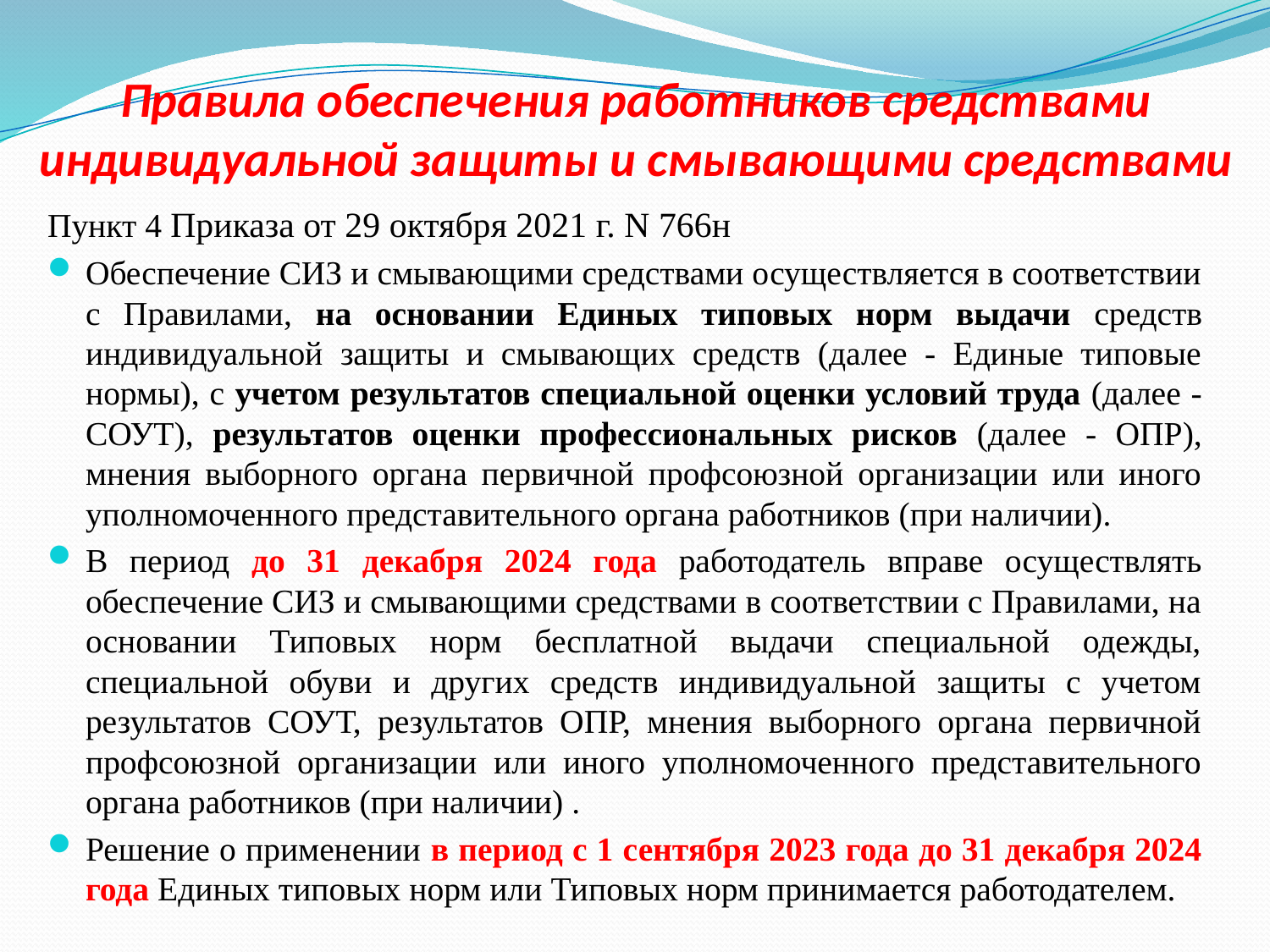

# Правила обеспечения работников средствами индивидуальной защиты и смывающими средствами
Пункт 4 Приказа от 29 октября 2021 г. N 766н
Обеспечение СИЗ и смывающими средствами осуществляется в соответствии с Правилами, на основании Единых типовых норм выдачи средств индивидуальной защиты и смывающих средств (далее - Единые типовые нормы), с учетом результатов специальной оценки условий труда (далее - СОУТ), результатов оценки профессиональных рисков (далее - ОПР), мнения выборного органа первичной профсоюзной организации или иного уполномоченного представительного органа работников (при наличии).
В период до 31 декабря 2024 года работодатель вправе осуществлять обеспечение СИЗ и смывающими средствами в соответствии с Правилами, на основании Типовых норм бесплатной выдачи специальной одежды, специальной обуви и других средств индивидуальной защиты с учетом результатов СОУТ, результатов ОПР, мнения выборного органа первичной профсоюзной организации или иного уполномоченного представительного органа работников (при наличии) .
Решение о применении в период с 1 сентября 2023 года до 31 декабря 2024 года Единых типовых норм или Типовых норм принимается работодателем.